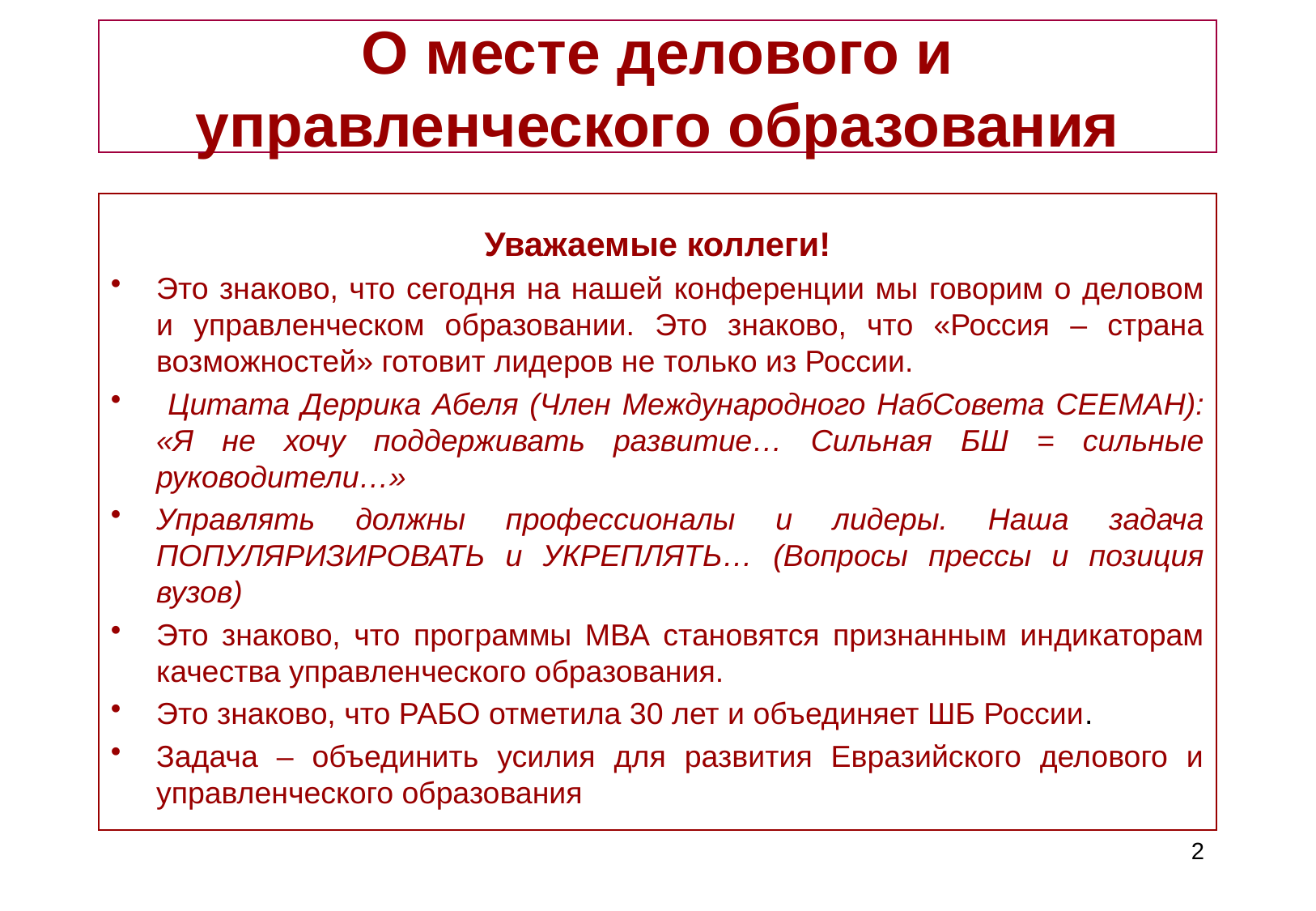

# О месте делового и управленческого образования

Уважаемые коллеги!
Это знаково, что сегодня на нашей конференции мы говорим о деловом и управленческом образовании. Это знаково, что «Россия – страна возможностей» готовит лидеров не только из России.
 Цитата Деррика Абеля (Член Международного НабСовета СЕЕМАН): «Я не хочу поддерживать развитие… Сильная БШ = сильные руководители…»
Управлять должны профессионалы и лидеры. Наша задача ПОПУЛЯРИЗИРОВАТЬ и УКРЕПЛЯТЬ… (Вопросы прессы и позиция вузов)
Это знаково, что программы МВА становятся признанным индикаторам качества управленческого образования.
Это знаково, что РАБО отметила 30 лет и объединяет ШБ России.
Задача – объединить усилия для развития Евразийского делового и управленческого образования

2